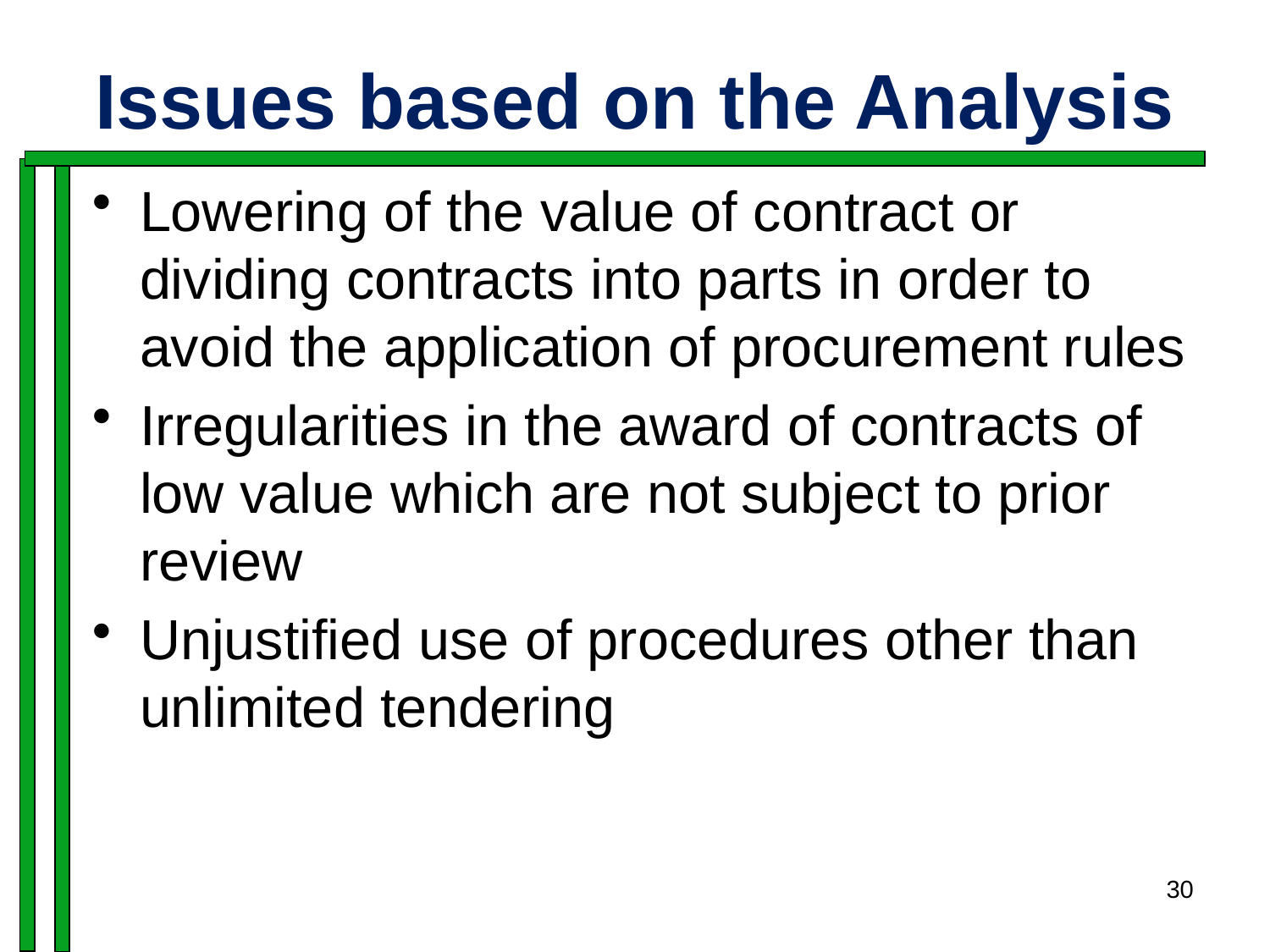

# Issues based on the Analysis
Lowering of the value of contract or dividing contracts into parts in order to avoid the application of procurement rules
Irregularities in the award of contracts of low value which are not subject to prior review
Unjustified use of procedures other than unlimited tendering
30